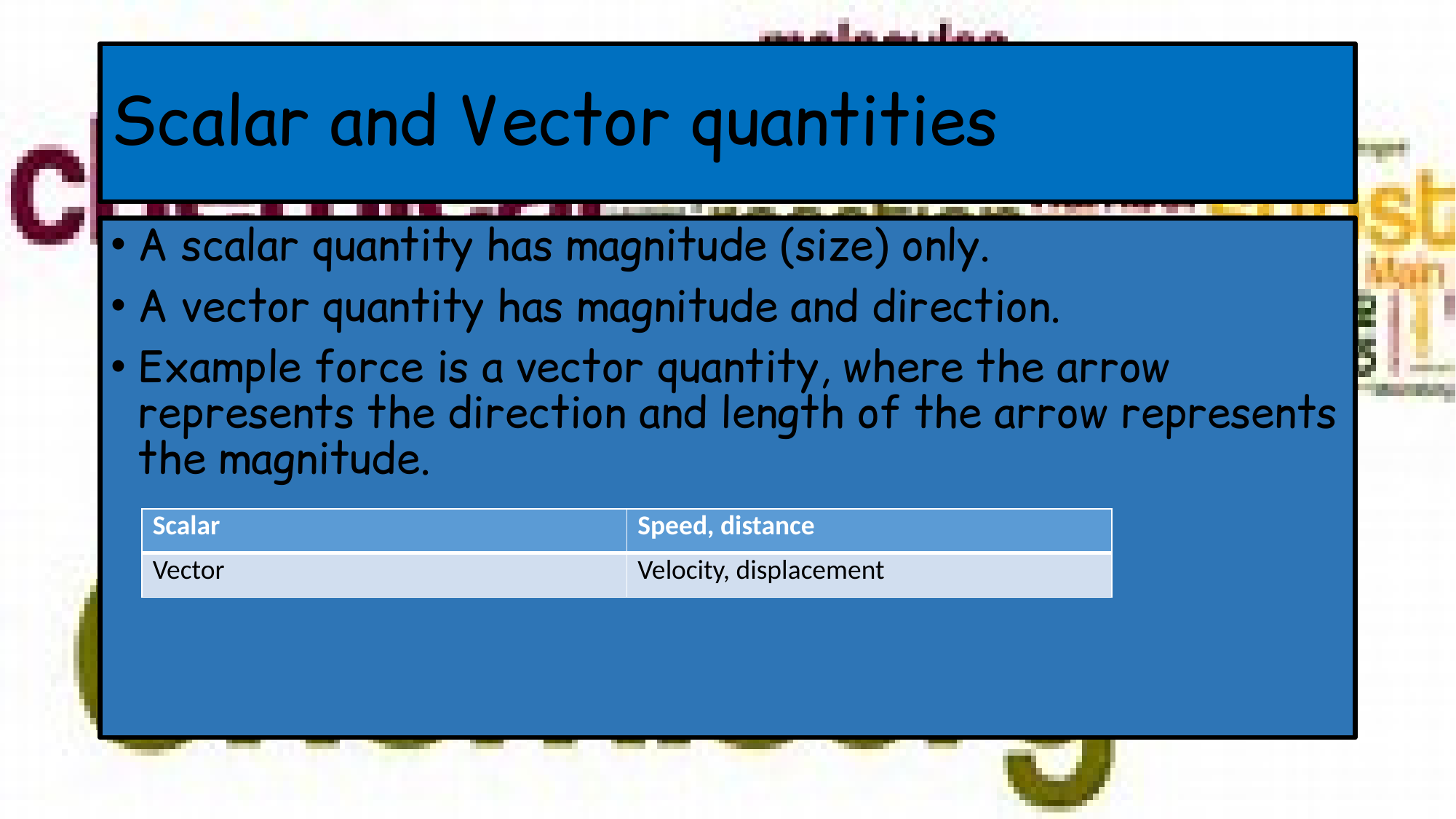

# Scalar and Vector quantities
A scalar quantity has magnitude (size) only.
A vector quantity has magnitude and direction.
Example force is a vector quantity, where the arrow represents the direction and length of the arrow represents the magnitude.

| Scalar | Speed, distance |
| --- | --- |
| Vector | Velocity, displacement |